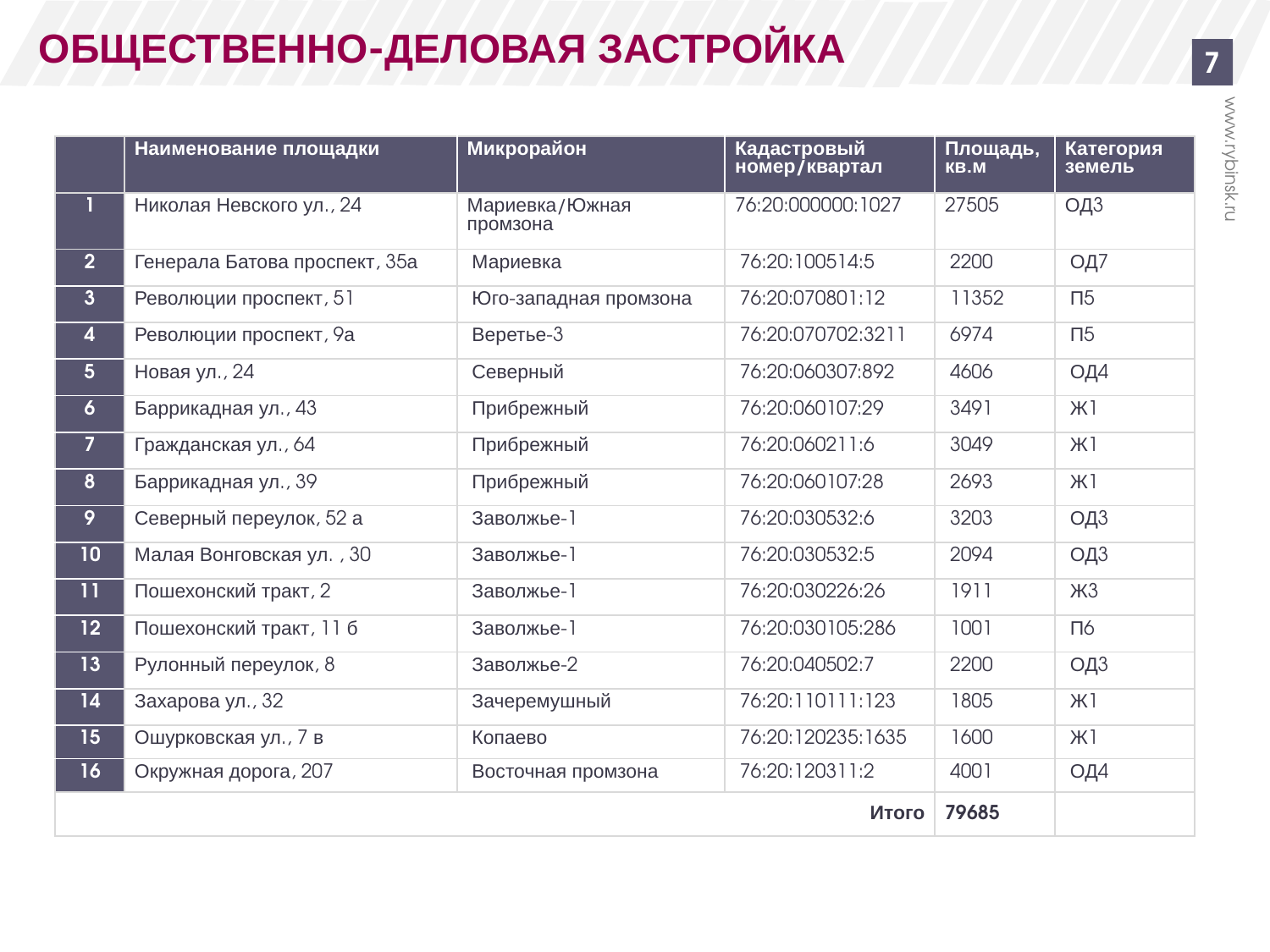

ОБЩЕСТВЕННО-ДЕЛОВАЯ ЗАСТРОЙКА
7
|  | Наименование площадки | Микрорайон | Кадастровый номер/квартал | Площадь, кв.м | Категория земель |
| --- | --- | --- | --- | --- | --- |
| 1 | Николая Невского ул., 24 | Мариевка/Южная промзона | 76:20:000000:1027 | 27505 | ОД3 |
| 2 | Генерала Батова проспект, 35а | Мариевка | 76:20:100514:5 | 2200 | ОД7 |
| 3 | Революции проспект, 51 | Юго-западная промзона | 76:20:070801:12 | 11352 | П5 |
| 4 | Революции проспект, 9а | Веретье-3 | 76:20:070702:3211 | 6974 | П5 |
| 5 | Новая ул., 24 | Северный | 76:20:060307:892 | 4606 | ОД4 |
| 6 | Баррикадная ул., 43 | Прибрежный | 76:20:060107:29 | 3491 | Ж1 |
| 7 | Гражданская ул., 64 | Прибрежный | 76:20:060211:6 | 3049 | Ж1 |
| 8 | Баррикадная ул., 39 | Прибрежный | 76:20:060107:28 | 2693 | Ж1 |
| 9 | Северный переулок, 52 а | Заволжье-1 | 76:20:030532:6 | 3203 | ОД3 |
| 10 | Малая Вонговская ул. , 30 | Заволжье-1 | 76:20:030532:5 | 2094 | ОД3 |
| 11 | Пошехонский тракт, 2 | Заволжье-1 | 76:20:030226:26 | 1911 | Ж3 |
| 12 | Пошехонский тракт, 11 б | Заволжье-1 | 76:20:030105:286 | 1001 | П6 |
| 13 | Рулонный переулок, 8 | Заволжье-2 | 76:20:040502:7 | 2200 | ОД3 |
| 14 | Захарова ул., 32 | Зачеремушный | 76:20:110111:123 | 1805 | Ж1 |
| 15 | Ошурковская ул., 7 в | Копаево | 76:20:120235:1635 | 1600 | Ж1 |
| 16 | Окружная дорога, 207 | Восточная промзона | 76:20:120311:2 | 4001 | ОД4 |
| Итого |  |  |  | 79685 |  |
www.rybinsk.ru